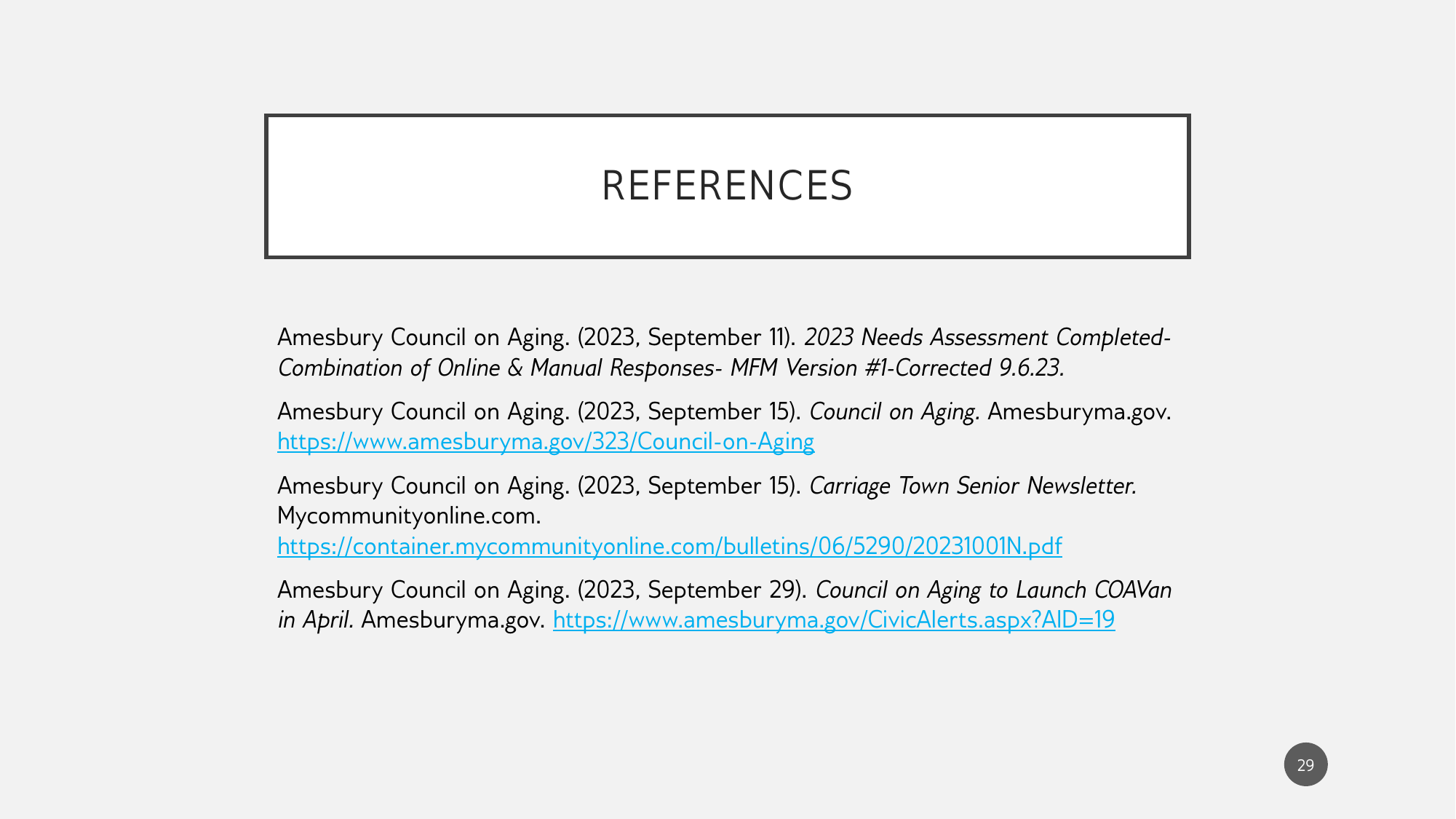

# References
Amesbury Council on Aging. (2023, September 11). 2023 Needs Assessment Completed- Combination of Online & Manual Responses- MFM Version #1-Corrected 9.6.23.
Amesbury Council on Aging. (2023, September 15). Council on Aging. Amesburyma.gov. https://www.amesburyma.gov/323/Council-on-Aging
Amesbury Council on Aging. (2023, September 15). Carriage Town Senior Newsletter. Mycommunityonline.com. https://container.mycommunityonline.com/bulletins/06/5290/20231001N.pdf
Amesbury Council on Aging. (2023, September 29). Council on Aging to Launch COAVan in April. Amesburyma.gov. https://www.amesburyma.gov/CivicAlerts.aspx?AID=19

29